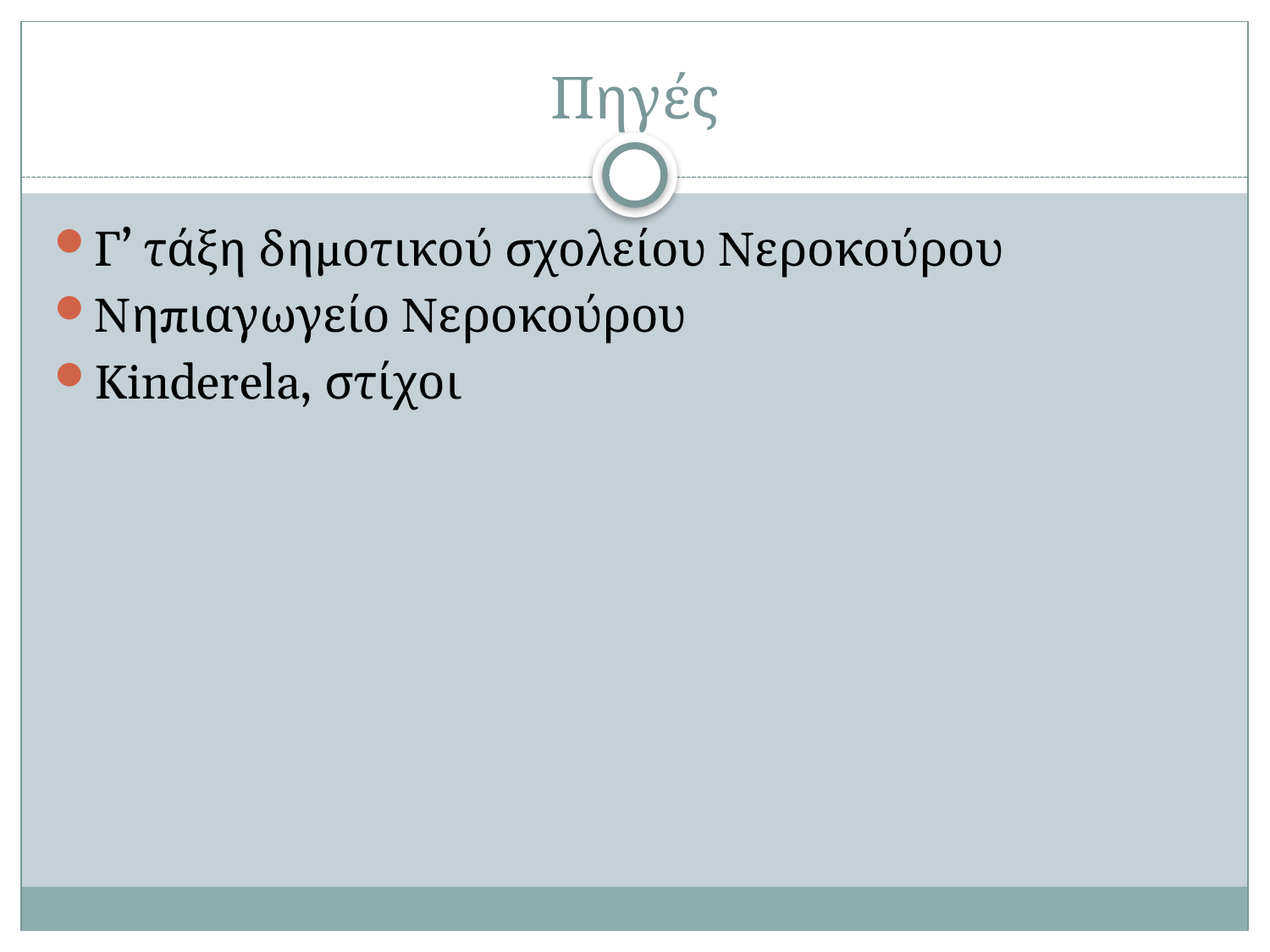

# Πηγές
Γ’ τάξη δημοτικού σχολείου Νεροκούρου
Νηπιαγωγείο Νεροκούρου
Kinderela, στίχοι